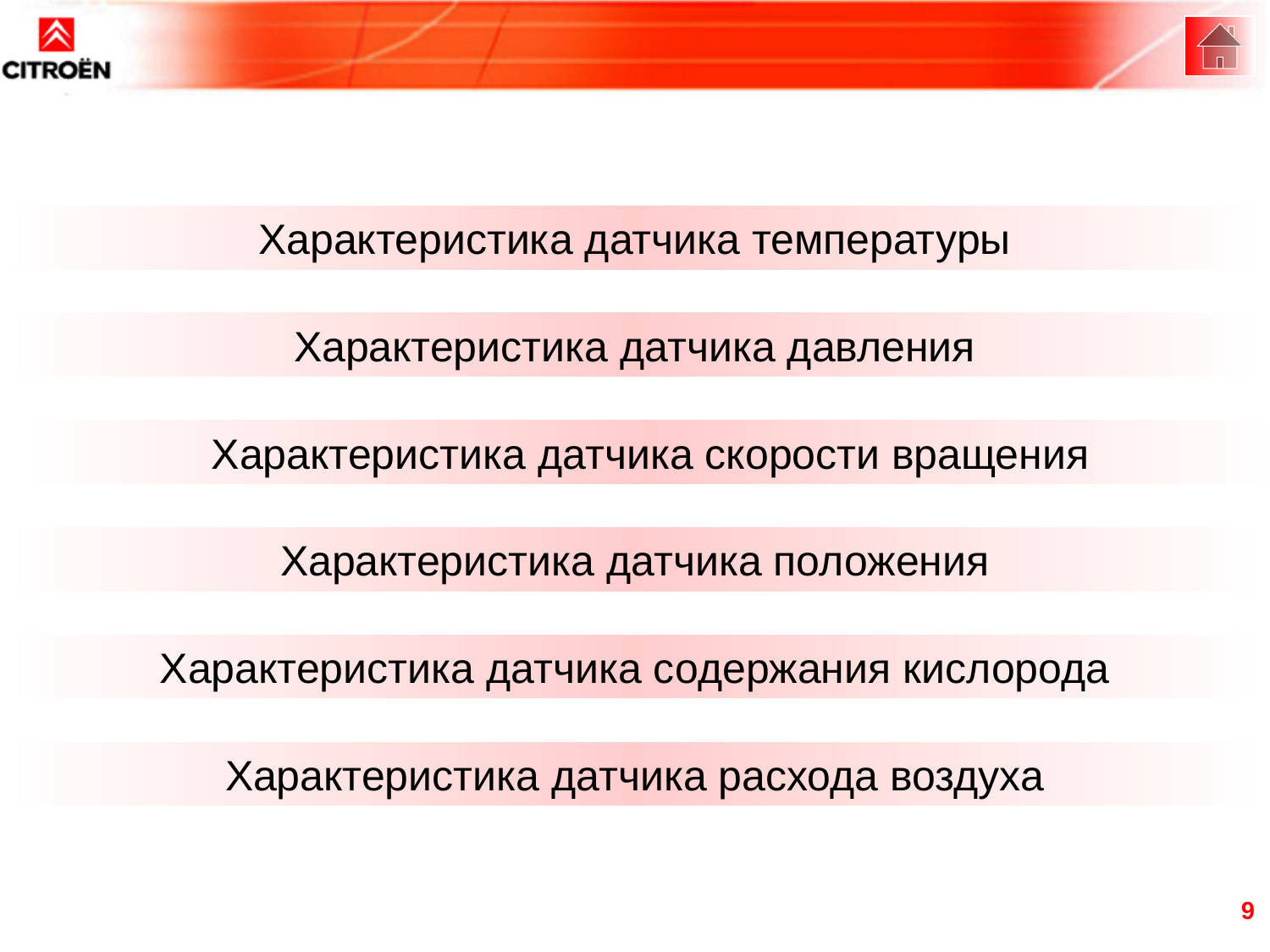

Характеристика датчика температуры
Характеристика датчика давления
Характеристика датчика скорости вращения
Характеристика датчика положения
Характеристика датчика содержания кислорода
Характеристика датчика расхода воздуха